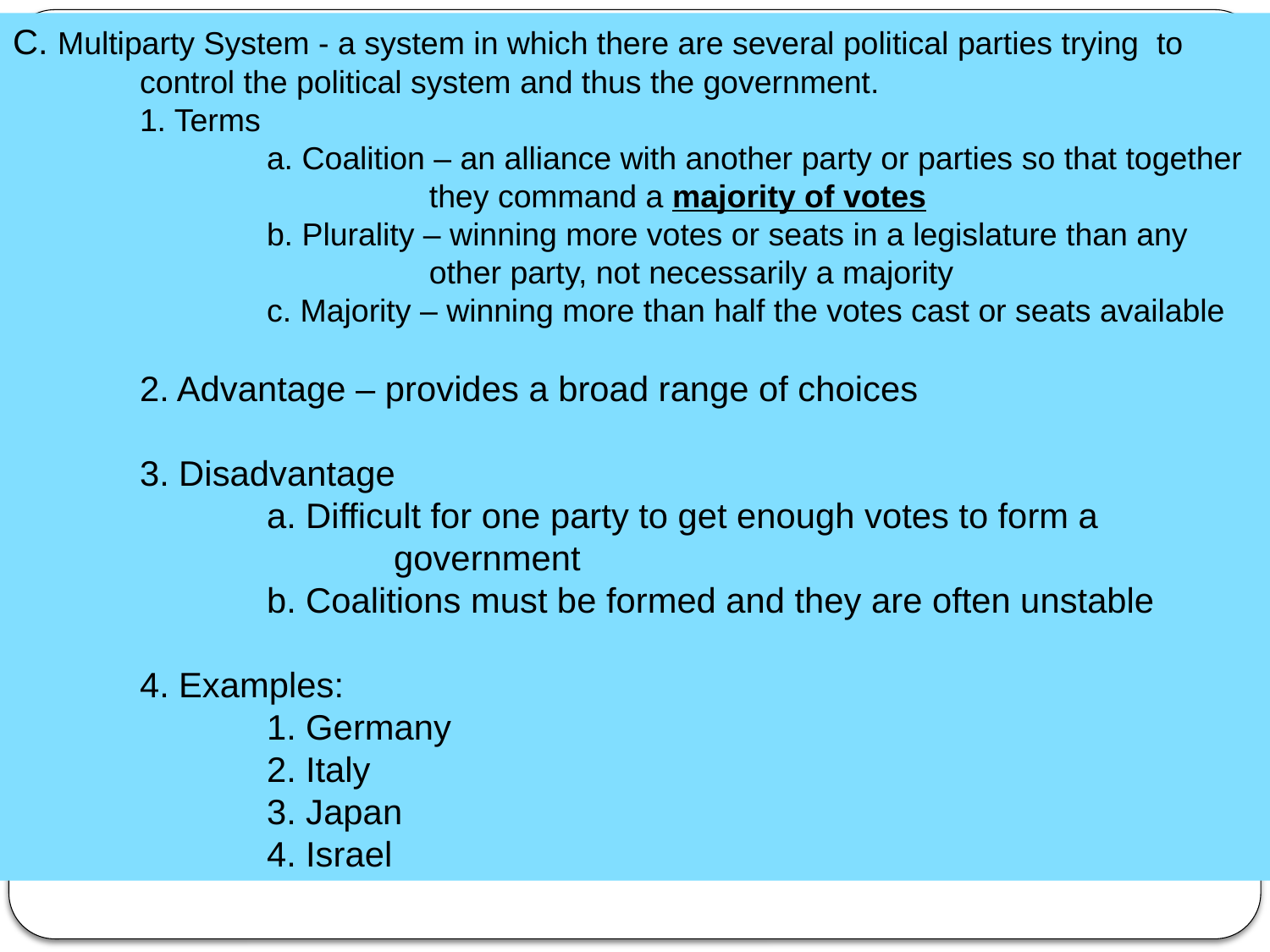

C. Multiparty System - a system in which there are several political parties trying  to
	control the political system and thus the government.
	1. Terms
		a. Coalition – an alliance with another party or parties so that together 			    they command a majority of votes
		b. Plurality – winning more votes or seats in a legislature than any 			    other party, not necessarily a majority
		c. Majority – winning more than half the votes cast or seats available

	2. Advantage – provides a broad range of choices

	3. Disadvantage
	        	a. Difficult for one party to get enough votes to form a
			government
		b. Coalitions must be formed and they are often unstable

	4. Examples:
		1. Germany
		2. Italy
		3. Japan
		4. Israel
|  |
| --- |